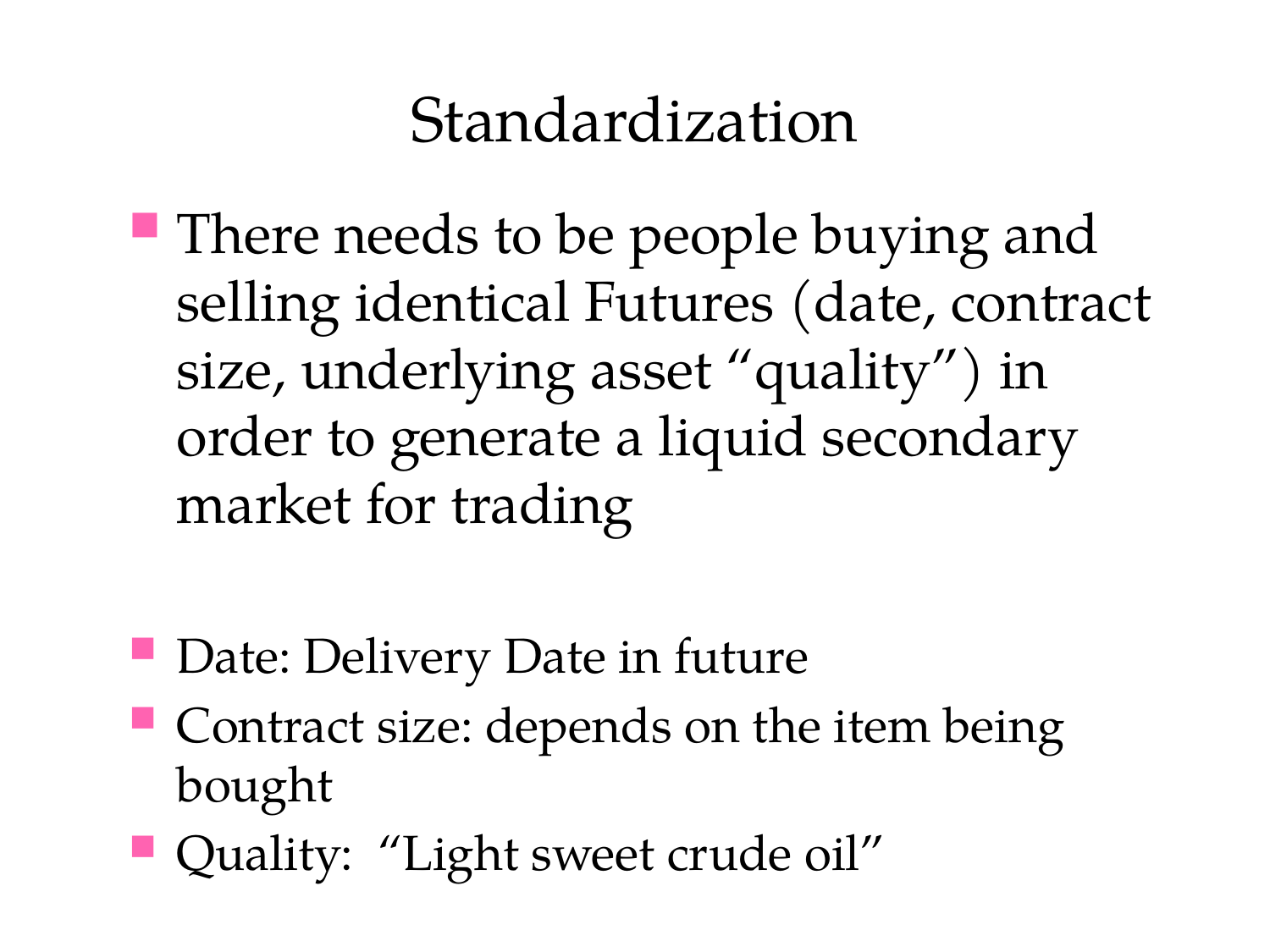

# Standardization
There needs to be people buying and selling identical Futures (date, contract size, underlying asset “quality”) in order to generate a liquid secondary market for trading

Date: Delivery Date in future
Contract size: depends on the item being bought
Quality:  “Light sweet crude oil”